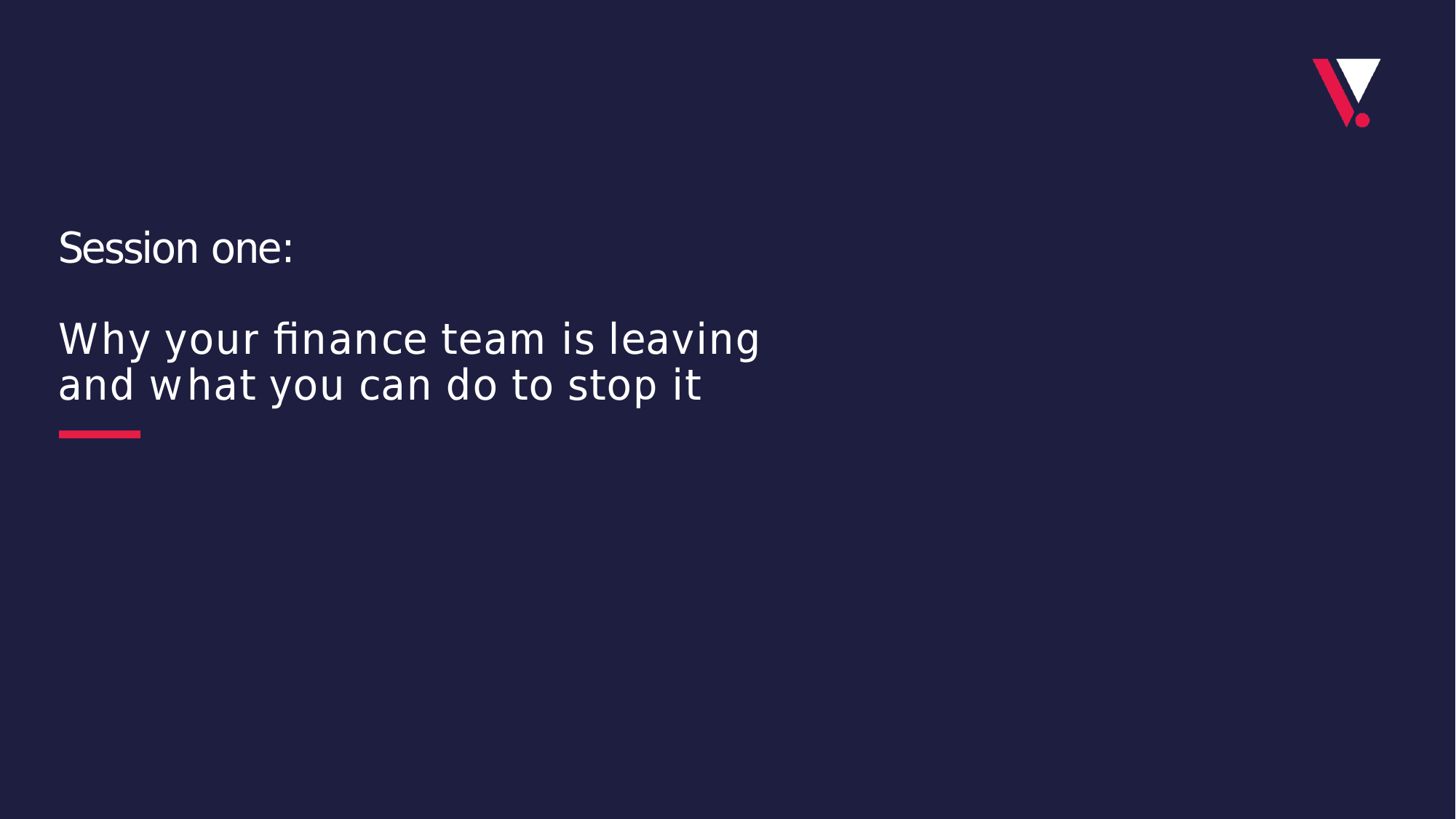

# Session one: Why your finance team is leaving and what you can do to stop it